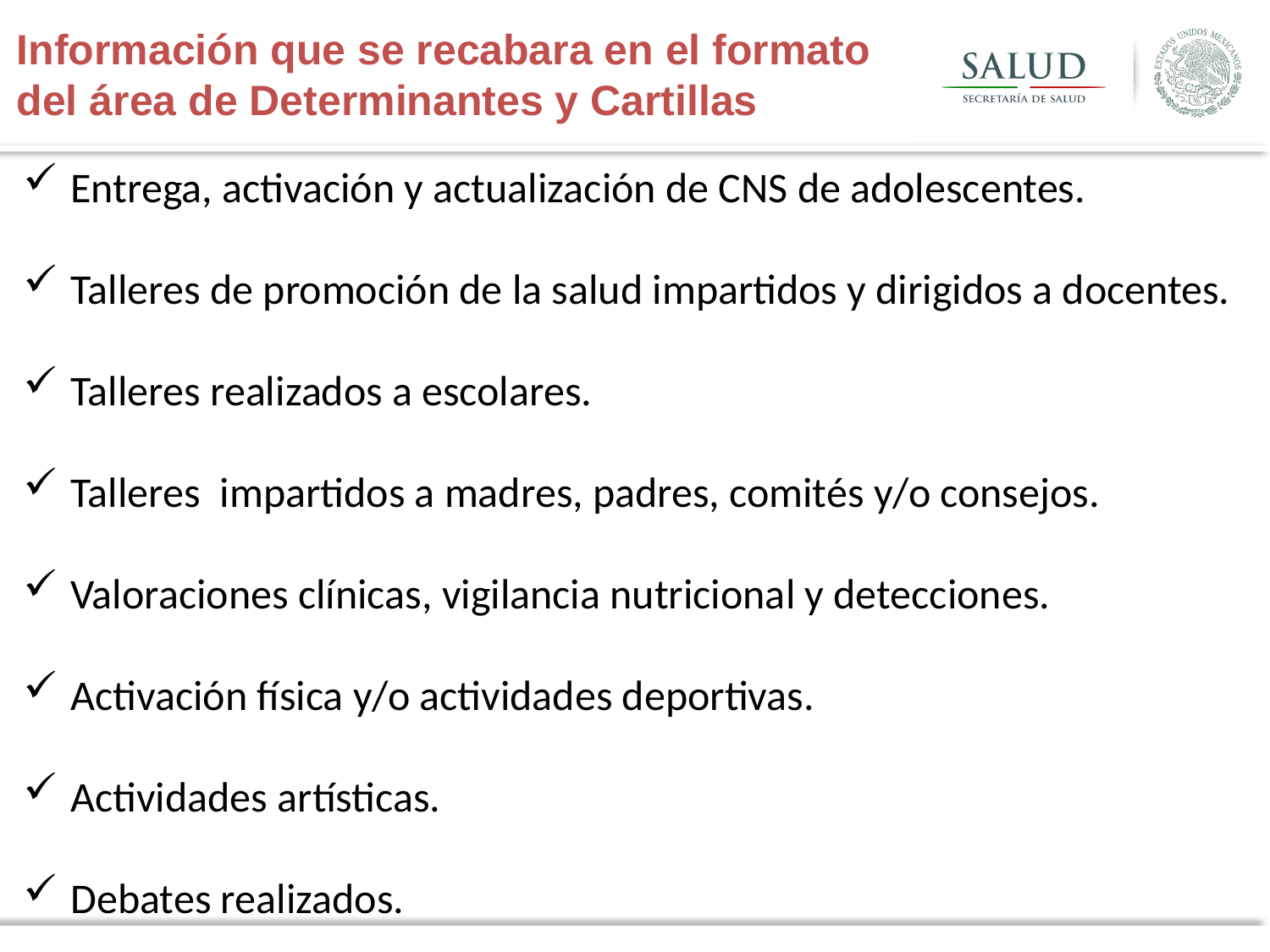

Información que se recabara en el formato del área de Determinantes y Cartillas
Entrega, activación y actualización de CNS de adolescentes.
Talleres de promoción de la salud impartidos y dirigidos a docentes.
Talleres realizados a escolares.
Talleres  impartidos a madres, padres, comités y/o consejos.
Valoraciones clínicas, vigilancia nutricional y detecciones.
Activación física y/o actividades deportivas.
Actividades artísticas.
Debates realizados.